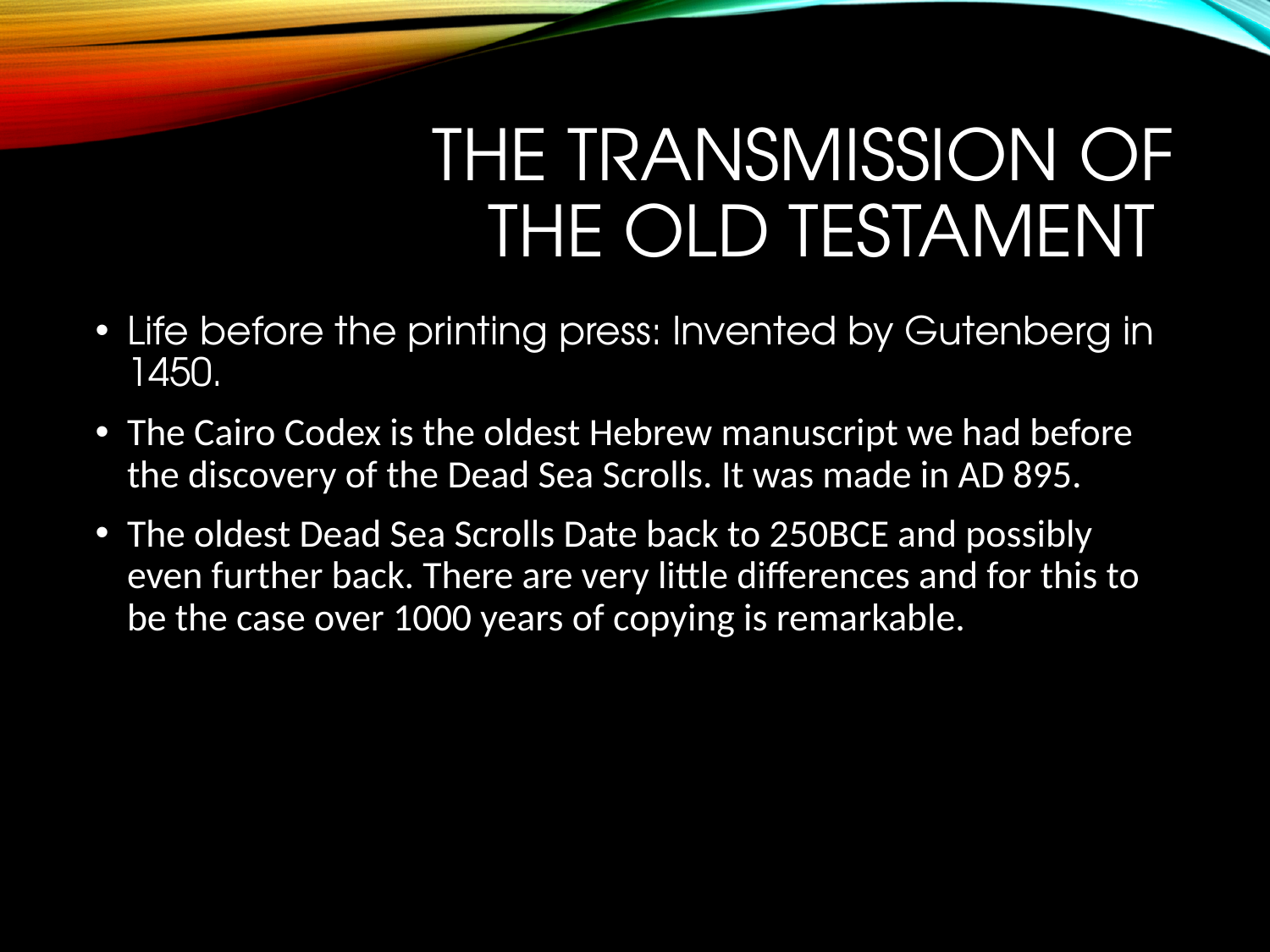

# The Transmission of the Old Testament
Life before the printing press: Invented by Gutenberg in 1450.
The Cairo Codex is the oldest Hebrew manuscript we had before the discovery of the Dead Sea Scrolls. It was made in AD 895.
The oldest Dead Sea Scrolls Date back to 250BCE and possibly even further back. There are very little differences and for this to be the case over 1000 years of copying is remarkable.